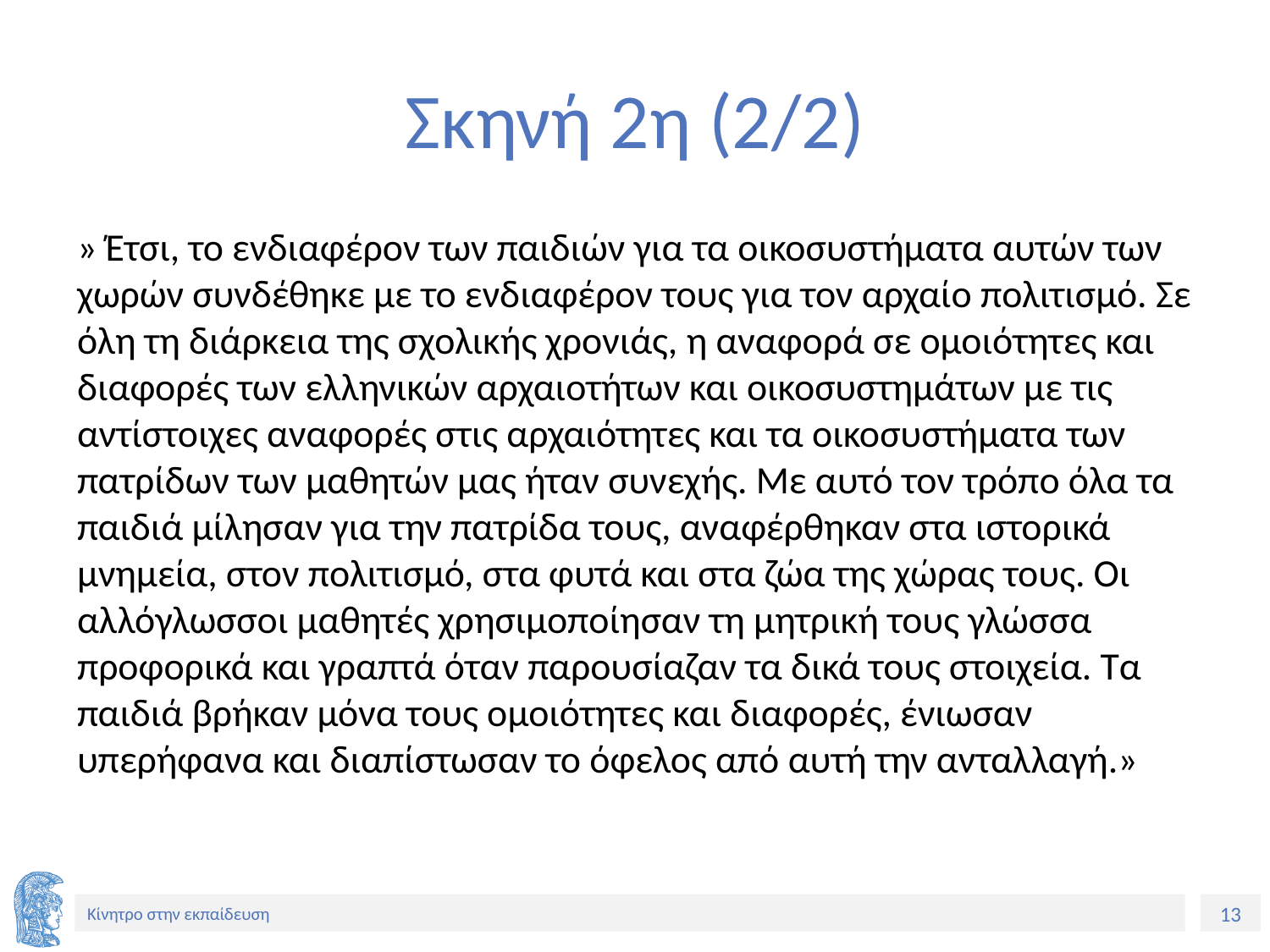

# Σκηνή 2η (2/2)
» Έτσι, το ενδιαφέρον των παιδιών για τα οικοσυστήματα αυτών των χωρών συνδέθηκε με το ενδιαφέρον τους για τον αρχαίο πολιτισμό. Σε όλη τη διάρκεια της σχολικής χρονιάς, η αναφορά σε ομοιότητες και διαφορές των ελληνικών αρχαιοτήτων και οικοσυστημάτων με τις αντίστοιχες αναφορές στις αρχαιότητες και τα οικοσυστήματα των πατρίδων των μαθητών μας ήταν συνεχής. Με αυτό τον τρόπο όλα τα παιδιά μίλησαν για την πατρίδα τους, αναφέρθηκαν στα ιστορικά μνημεία, στον πολιτισμό, στα φυτά και στα ζώα της χώρας τους. Οι αλλόγλωσσοι μαθητές χρησιμοποίησαν τη μητρική τους γλώσσα προφορικά και γραπτά όταν παρουσίαζαν τα δικά τους στοιχεία. Τα παιδιά βρήκαν μόνα τους ομοιότητες και διαφορές, ένιωσαν υπερήφανα και διαπίστωσαν το όφελος από αυτή την ανταλλαγή.»